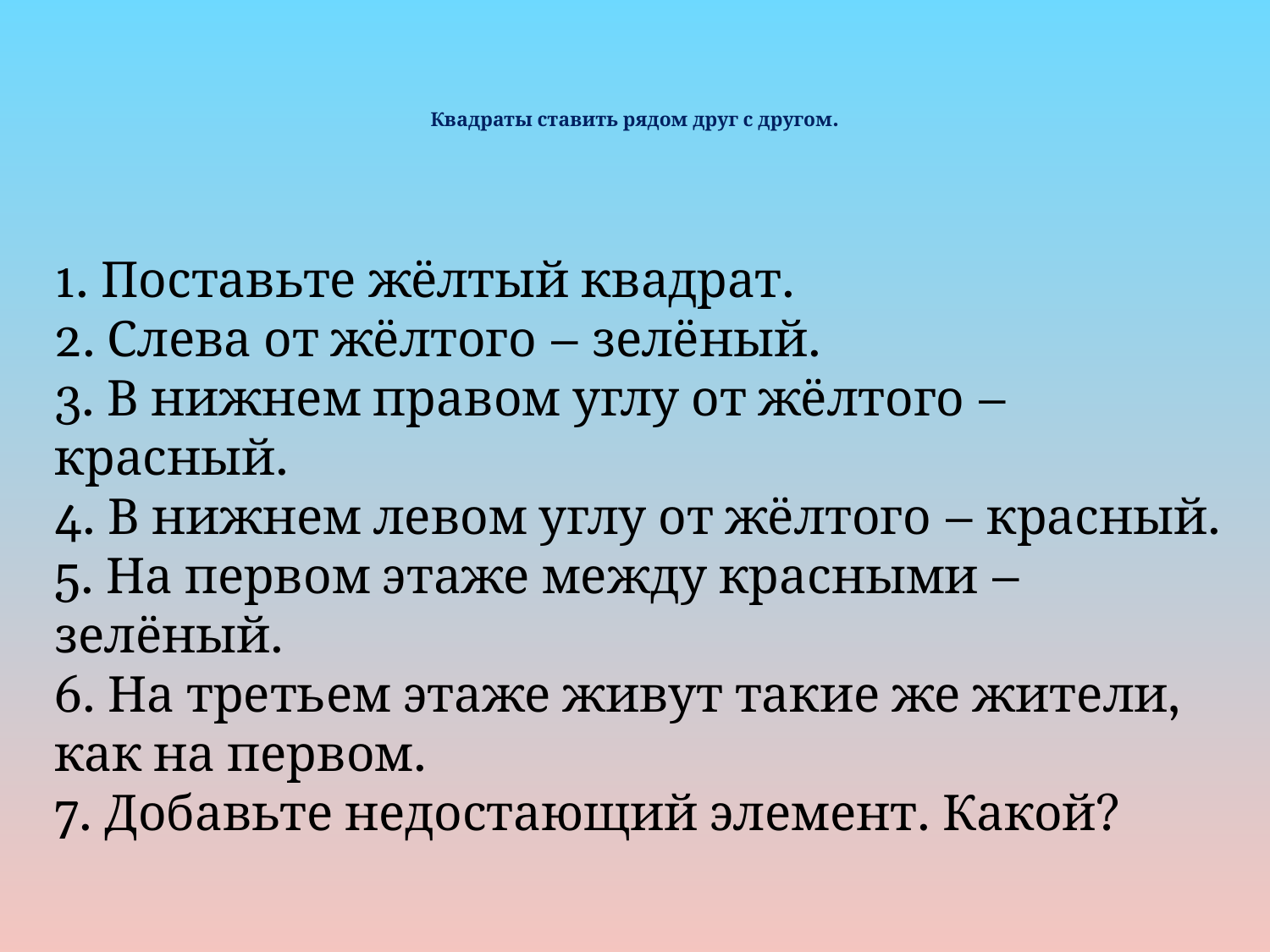

# Квадраты ставить рядом друг с другом.

1. Поставьте жёлтый квадрат.
2. Слева от жёлтого – зелёный.
3. В нижнем правом углу от жёлтого – красный.
4. В нижнем левом углу от жёлтого – красный.
5. На первом этаже между красными – зелёный.
6. На третьем этаже живут такие же жители, как на первом.
7. Добавьте недостающий элемент. Какой?